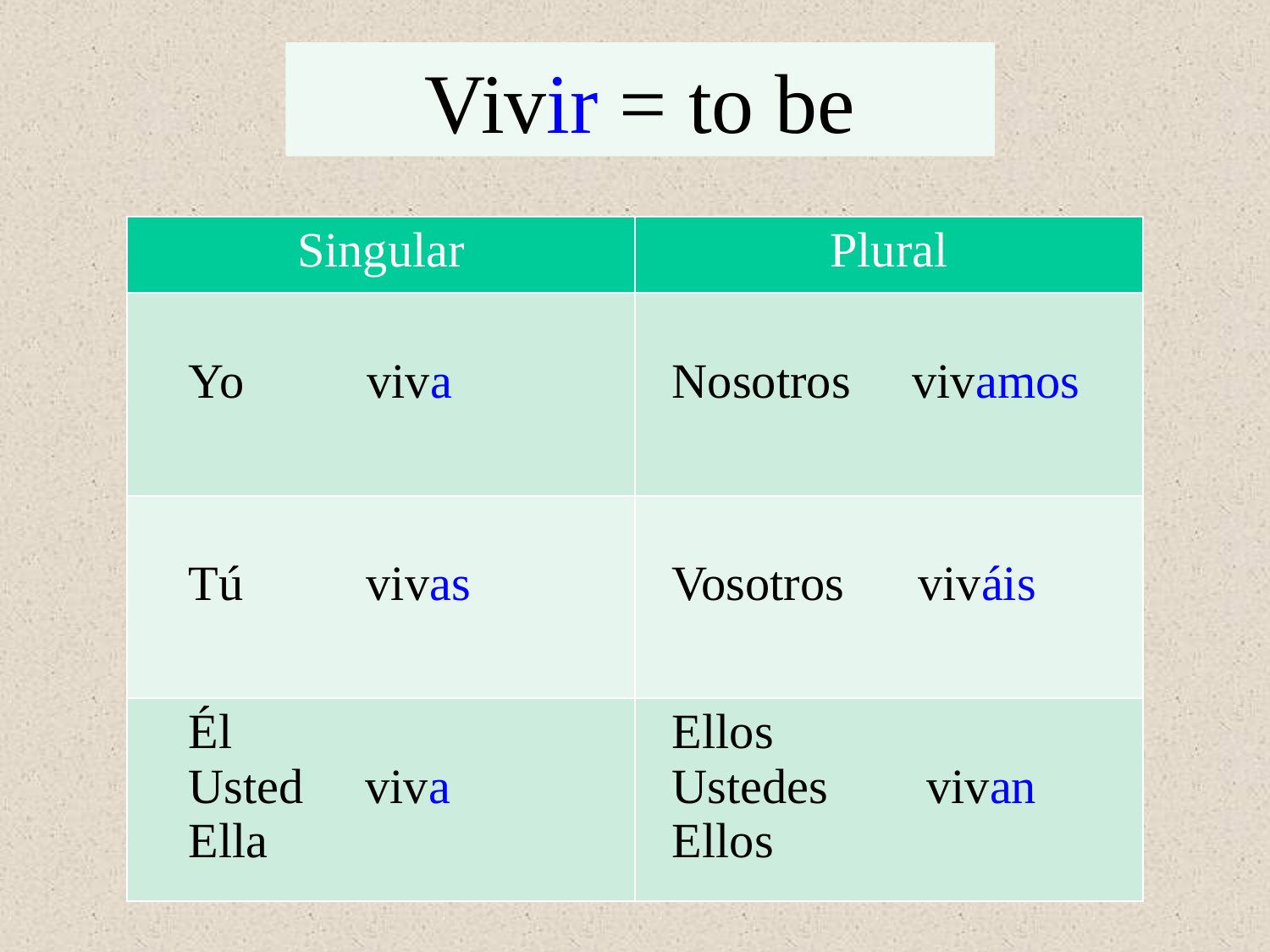

Vivir = to be
| Singular | Plural |
| --- | --- |
| Yo viva | Nosotros vivamos |
| Tú vivas | Vosotros viváis |
| Él Usted viva Ella | Ellos Ustedes vivan Ellos |